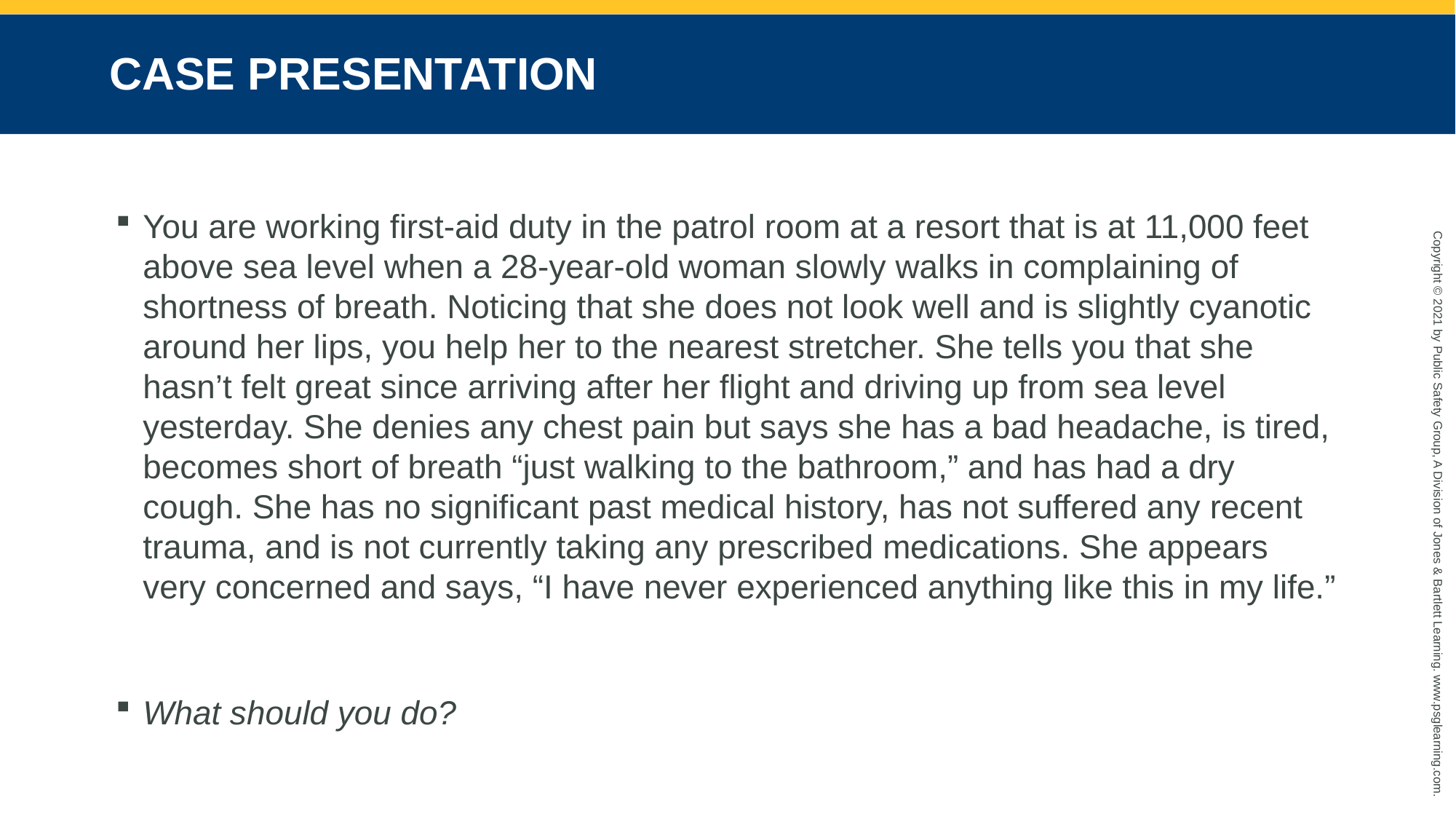

# CASE PRESENTATION
You are working first-aid duty in the patrol room at a resort that is at 11,000 feet above sea level when a 28-year-old woman slowly walks in complaining of shortness of breath. Noticing that she does not look well and is slightly cyanotic around her lips, you help her to the nearest stretcher. She tells you that she hasn’t felt great since arriving after her flight and driving up from sea level yesterday. She denies any chest pain but says she has a bad headache, is tired, becomes short of breath “just walking to the bathroom,” and has had a dry cough. She has no significant past medical history, has not suffered any recent trauma, and is not currently taking any prescribed medications. She appears very concerned and says, “I have never experienced anything like this in my life.”

What should you do?